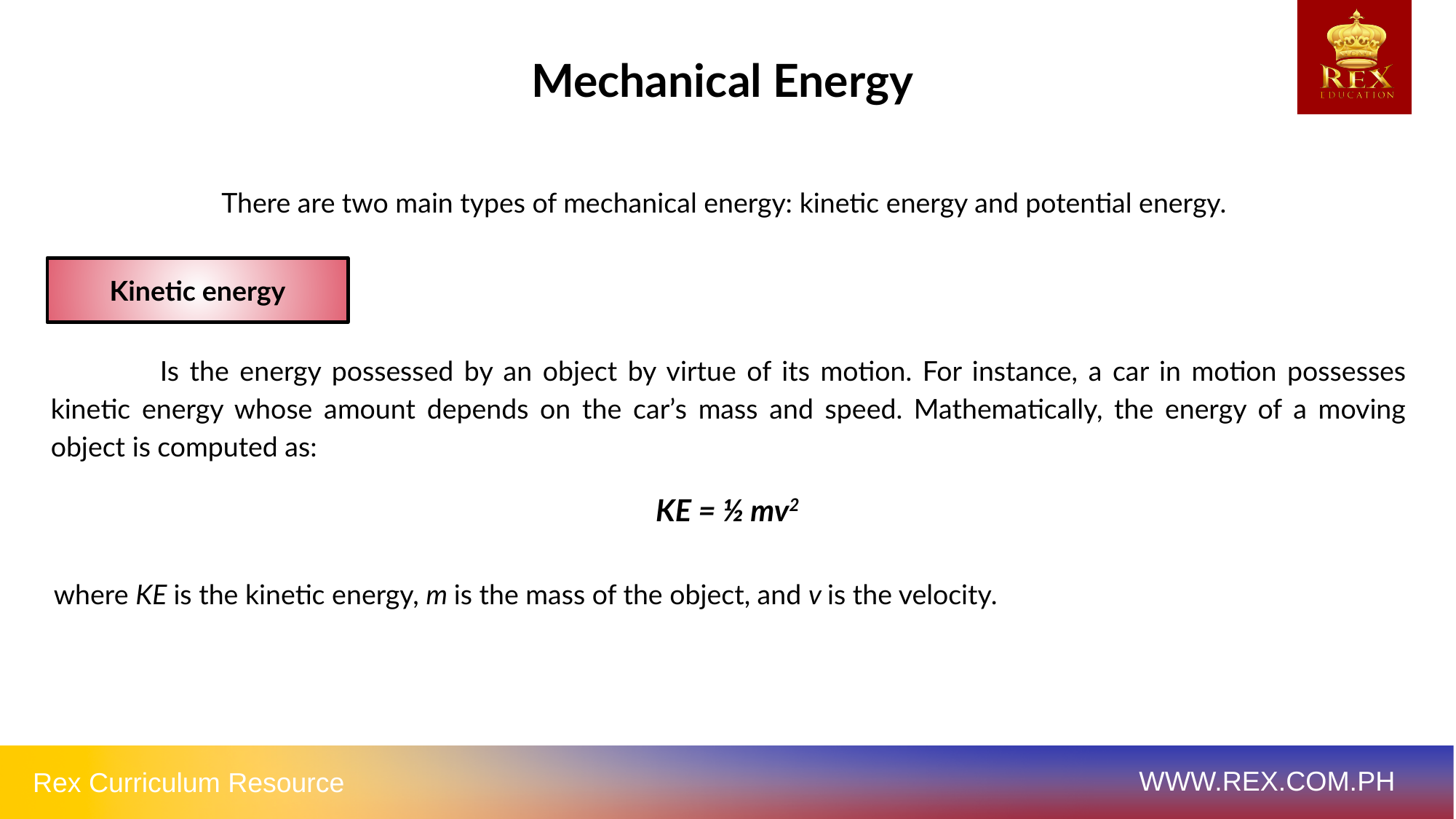

Mechanical Energy
There are two main types of mechanical energy: kinetic energy and potential energy.
Kinetic energy
	Is the energy possessed by an object by virtue of its motion. For instance, a car in motion possesses kinetic energy whose amount depends on the car’s mass and speed. Mathematically, the energy of a moving object is computed as:
KE = ½ mv2
where KE is the kinetic energy, m is the mass of the object, and v is the velocity.